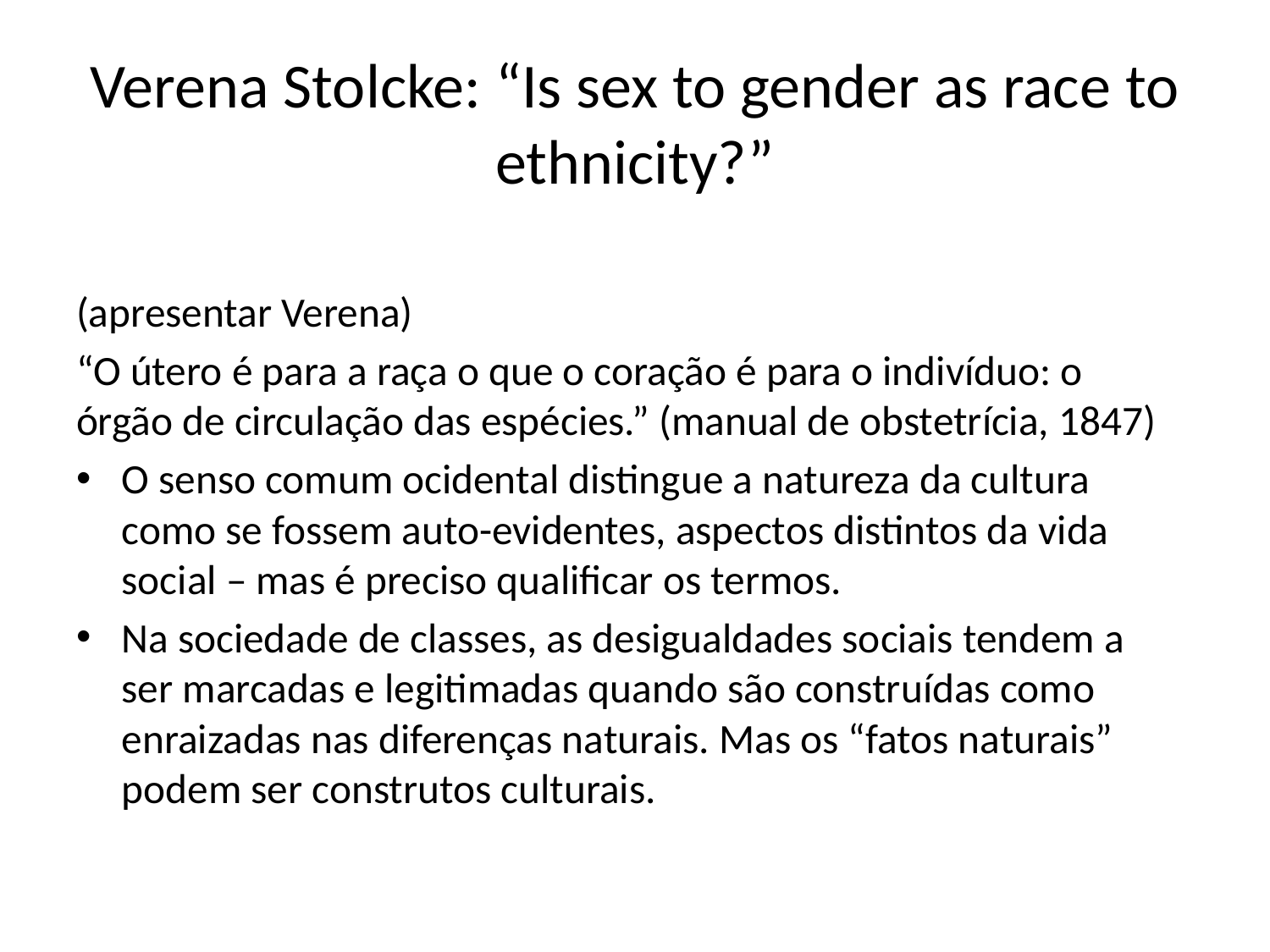

# Verena Stolcke: “Is sex to gender as race to ethnicity?”
(apresentar Verena)
“O útero é para a raça o que o coração é para o indivíduo: o órgão de circulação das espécies.” (manual de obstetrícia, 1847)
O senso comum ocidental distingue a natureza da cultura como se fossem auto-evidentes, aspectos distintos da vida social – mas é preciso qualificar os termos.
Na sociedade de classes, as desigualdades sociais tendem a ser marcadas e legitimadas quando são construídas como enraizadas nas diferenças naturais. Mas os “fatos naturais” podem ser construtos culturais.